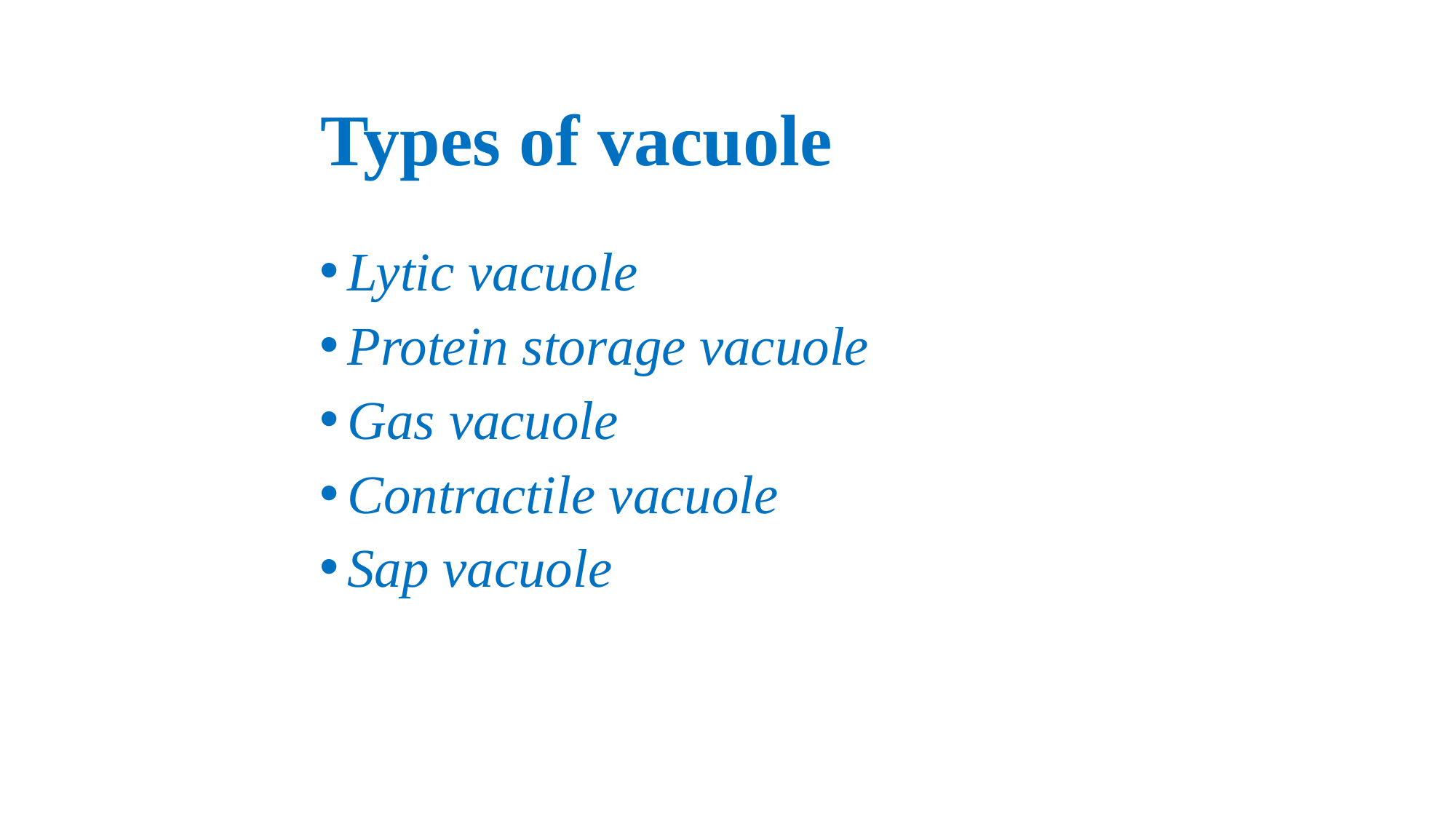

# Types of vacuole
Lytic vacuole
Protein storage vacuole
Gas vacuole
Contractile vacuole
Sap vacuole